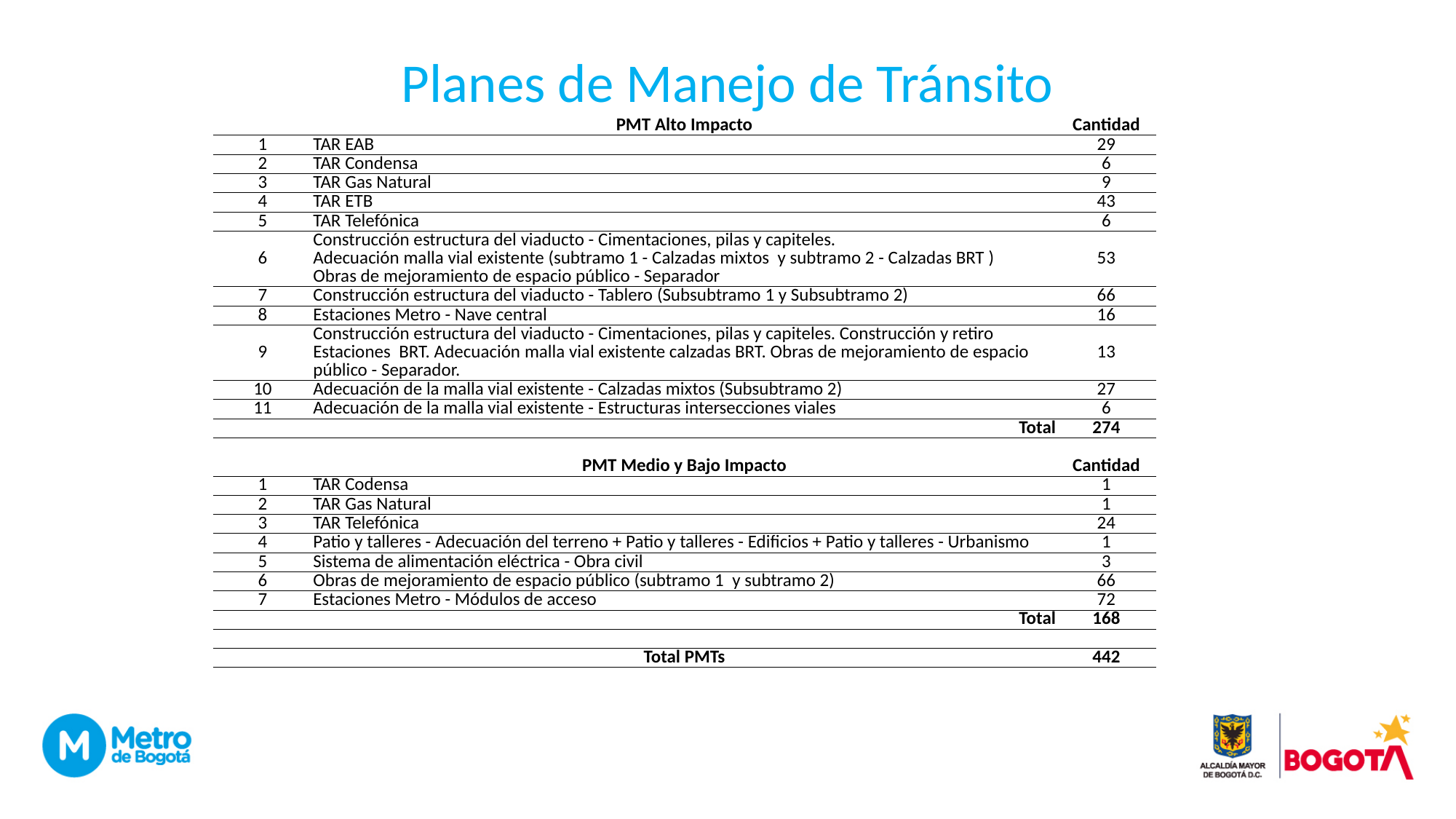

# Planes de Manejo de Tránsito
|  | PMT Alto Impacto | Cantidad |
| --- | --- | --- |
| 1 | TAR EAB | 29 |
| 2 | TAR Condensa | 6 |
| 3 | TAR Gas Natural | 9 |
| 4 | TAR ETB | 43 |
| 5 | TAR Telefónica | 6 |
| 6 | Construcción estructura del viaducto - Cimentaciones, pilas y capiteles. Adecuación malla vial existente (subtramo 1 - Calzadas mixtos y subtramo 2 - Calzadas BRT ) Obras de mejoramiento de espacio público - Separador | 53 |
| 7 | Construcción estructura del viaducto - Tablero (Subsubtramo 1 y Subsubtramo 2) | 66 |
| 8 | Estaciones Metro - Nave central | 16 |
| 9 | Construcción estructura del viaducto - Cimentaciones, pilas y capiteles. Construcción y retiro Estaciones BRT. Adecuación malla vial existente calzadas BRT. Obras de mejoramiento de espacio público - Separador. | 13 |
| 10 | Adecuación de la malla vial existente - Calzadas mixtos (Subsubtramo 2) | 27 |
| 11 | Adecuación de la malla vial existente - Estructuras intersecciones viales | 6 |
|  | Total | 274 |
|  |  |  |
|  | PMT Medio y Bajo Impacto | Cantidad |
| 1 | TAR Codensa | 1 |
| 2 | TAR Gas Natural | 1 |
| 3 | TAR Telefónica | 24 |
| 4 | Patio y talleres - Adecuación del terreno + Patio y talleres - Edificios + Patio y talleres - Urbanismo | 1 |
| 5 | Sistema de alimentación eléctrica - Obra civil | 3 |
| 6 | Obras de mejoramiento de espacio público (subtramo 1 y subtramo 2) | 66 |
| 7 | Estaciones Metro - Módulos de acceso | 72 |
|  | Total | 168 |
|  |  |  |
|  | Total PMTs | 442 |